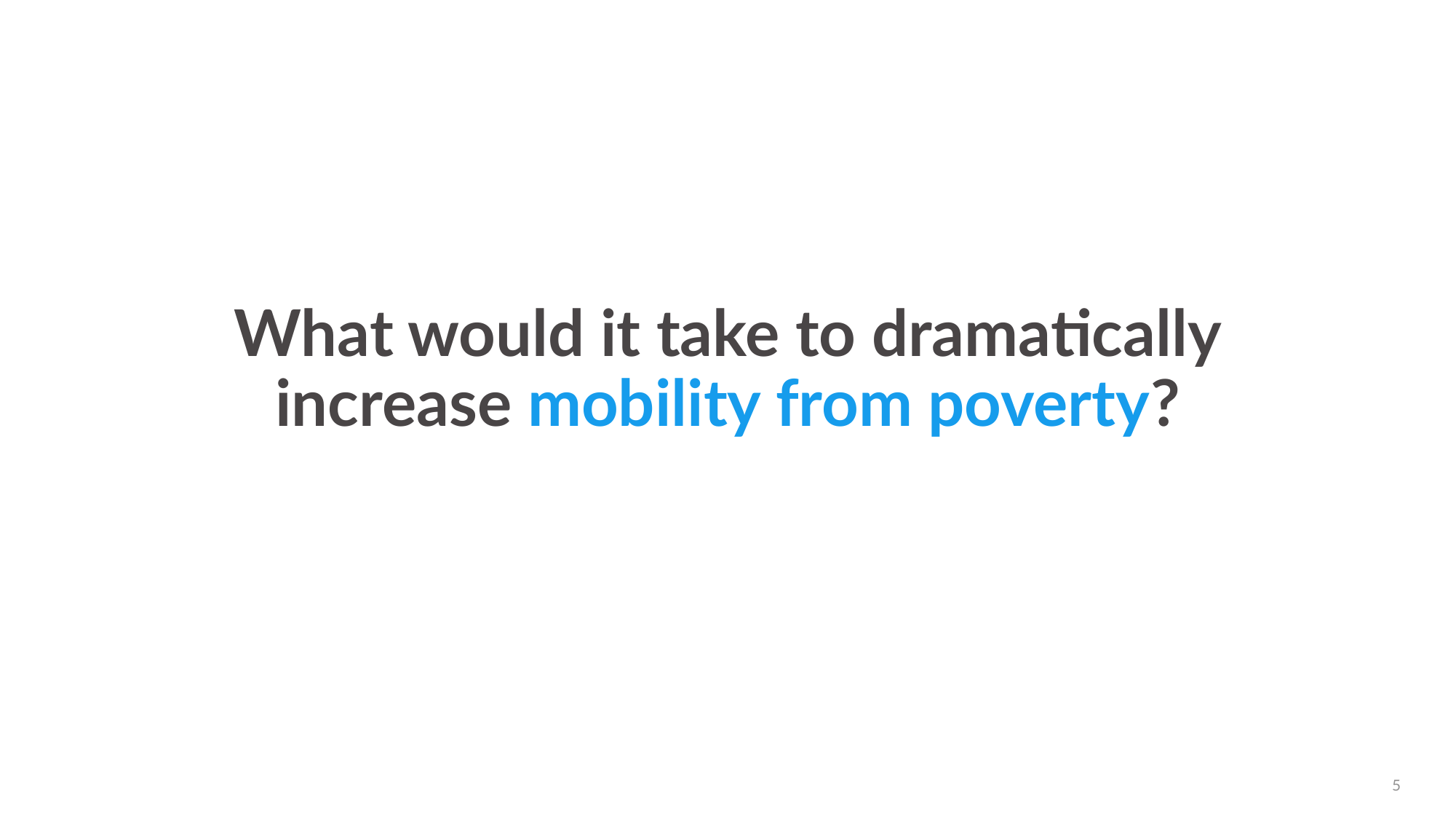

# What would it take to dramatically increase mobility from poverty?
5